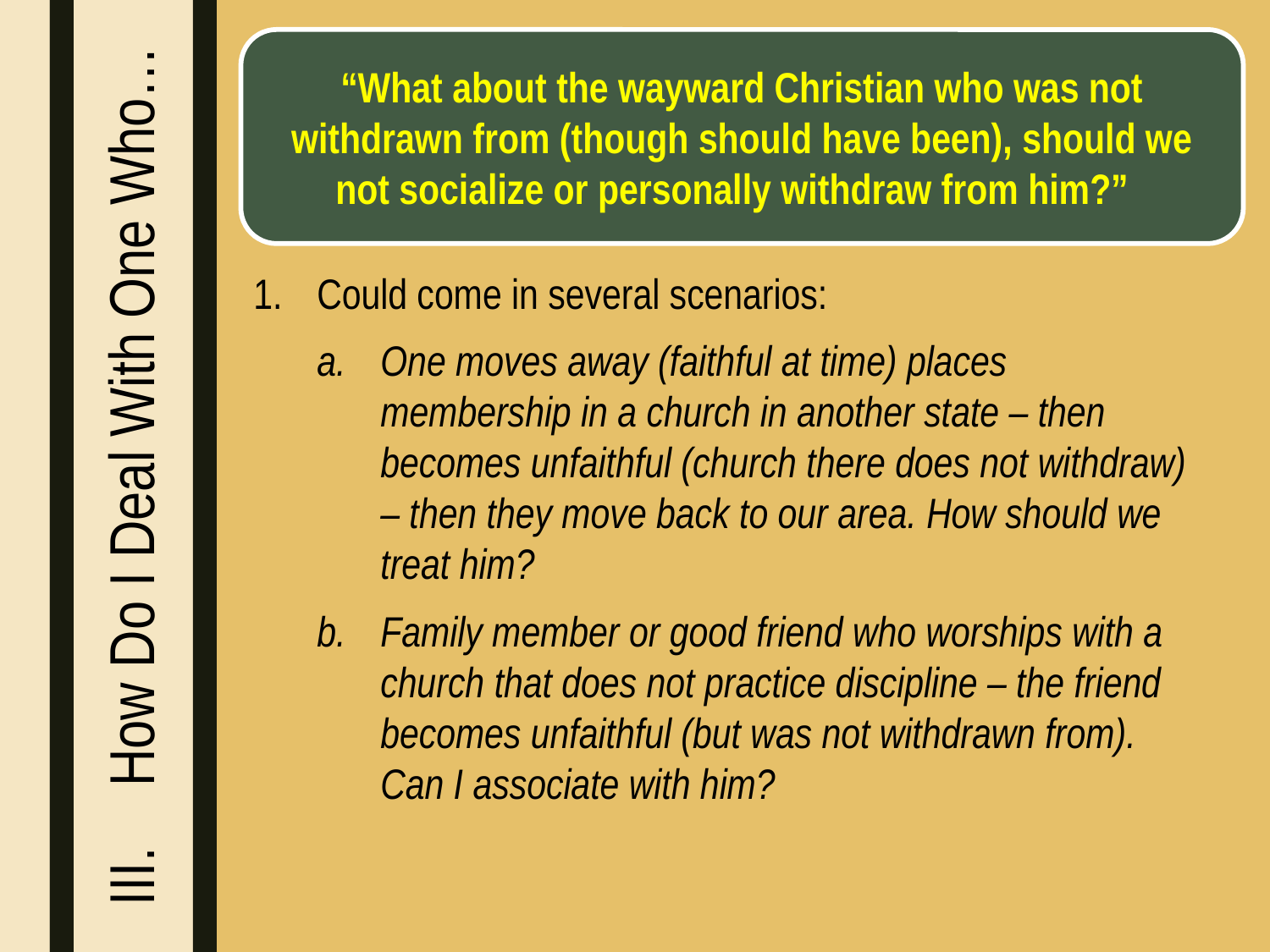

“What about the wayward Christian who was not withdrawn from (though should have been), should we not socialize or personally withdraw from him?”
Could come in several scenarios:

One moves away (faithful at time) places membership in a church in another state – then becomes unfaithful (church there does not withdraw) – then they move back to our area. How should we treat him?

Family member or good friend who worships with a church that does not practice discipline – the friend becomes unfaithful (but was not withdrawn from). Can I associate with him?
How Do I Deal With One Who…